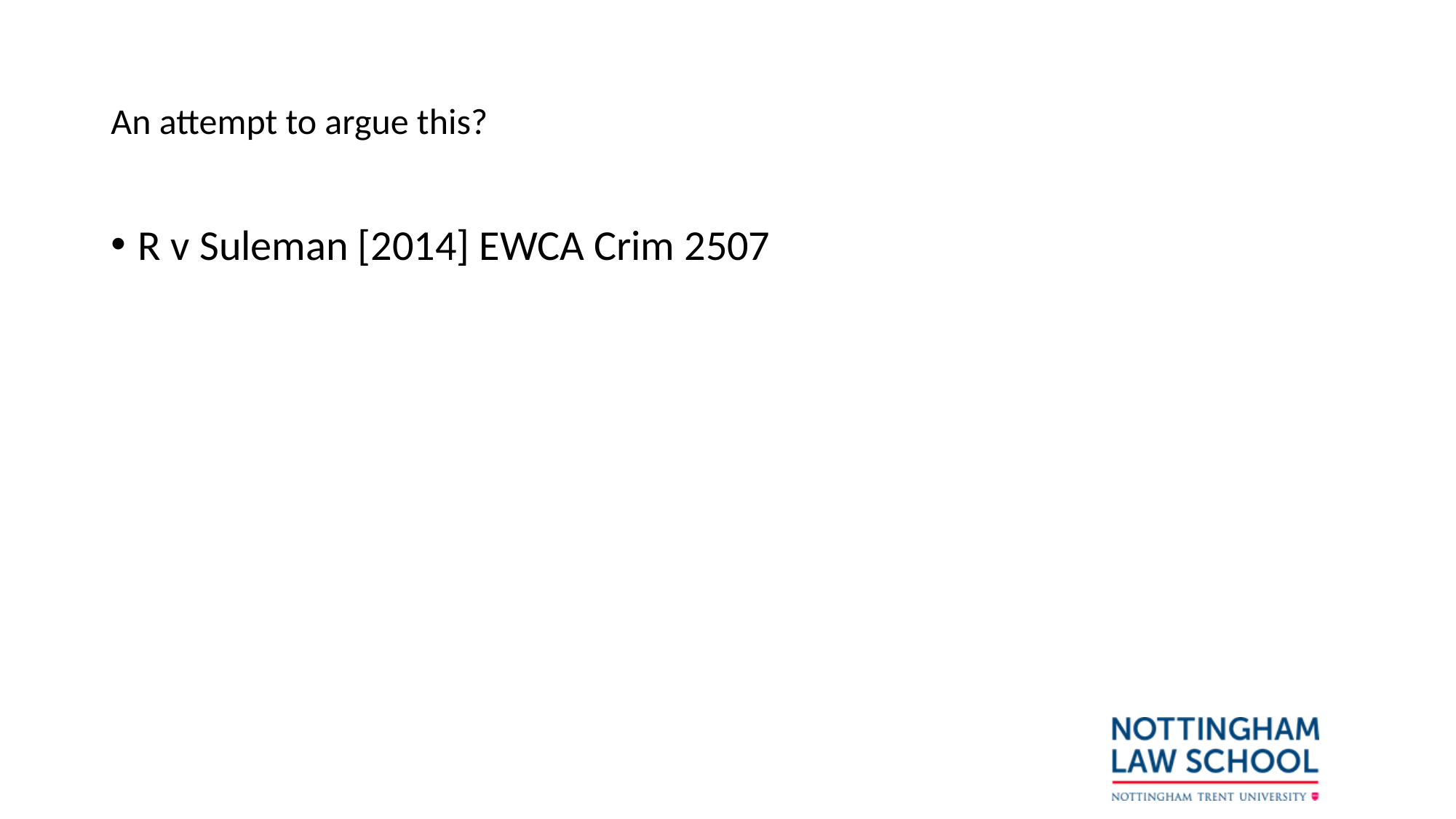

# An attempt to argue this?
R v Suleman [2014] EWCA Crim 2507